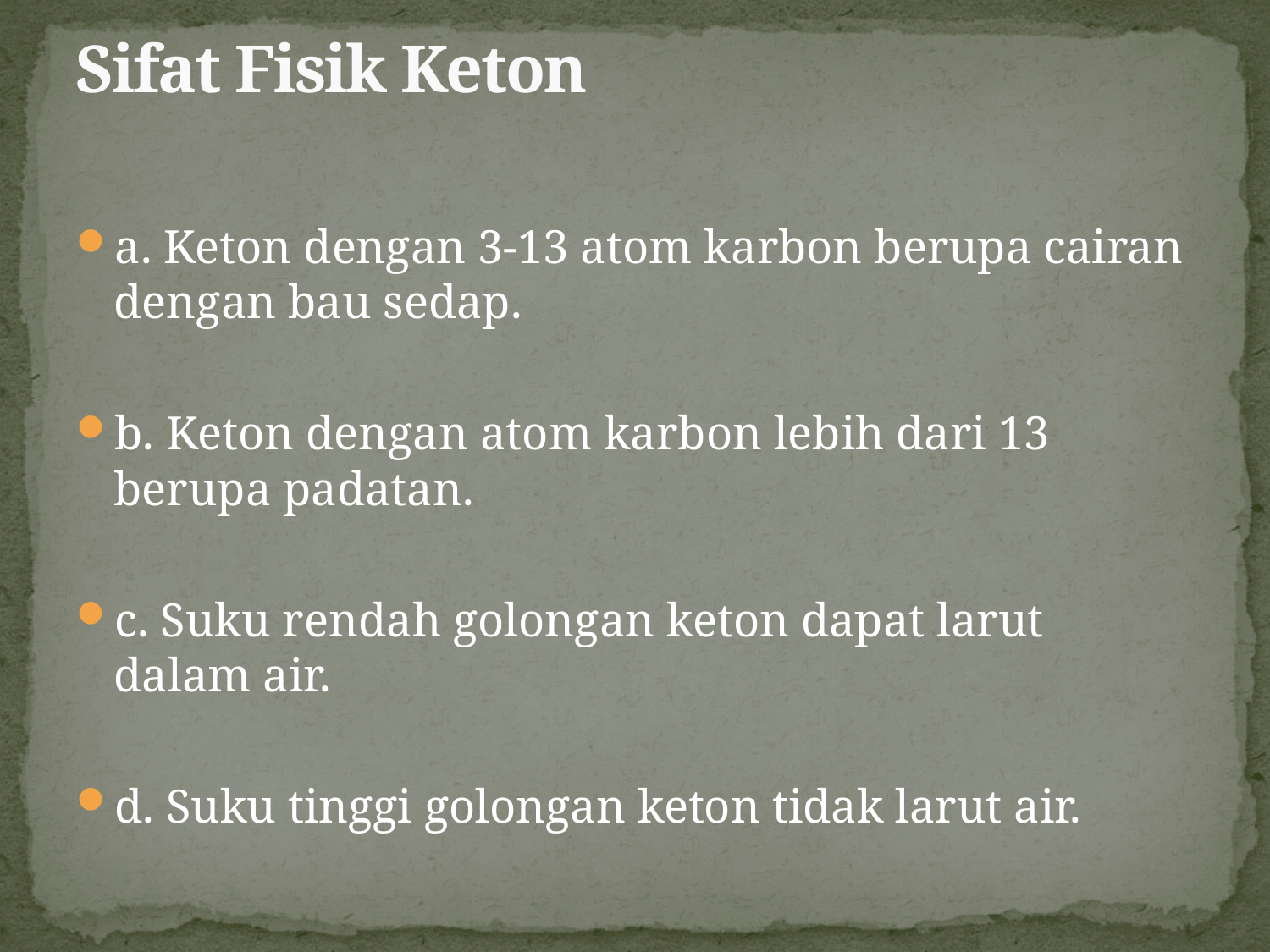

# Sifat Fisik Keton
a. Keton dengan 3-13 atom karbon berupa cairan dengan bau sedap.

b. Keton dengan atom karbon lebih dari 13 berupa padatan.

c. Suku rendah golongan keton dapat larut dalam air.

d. Suku tinggi golongan keton tidak larut air.